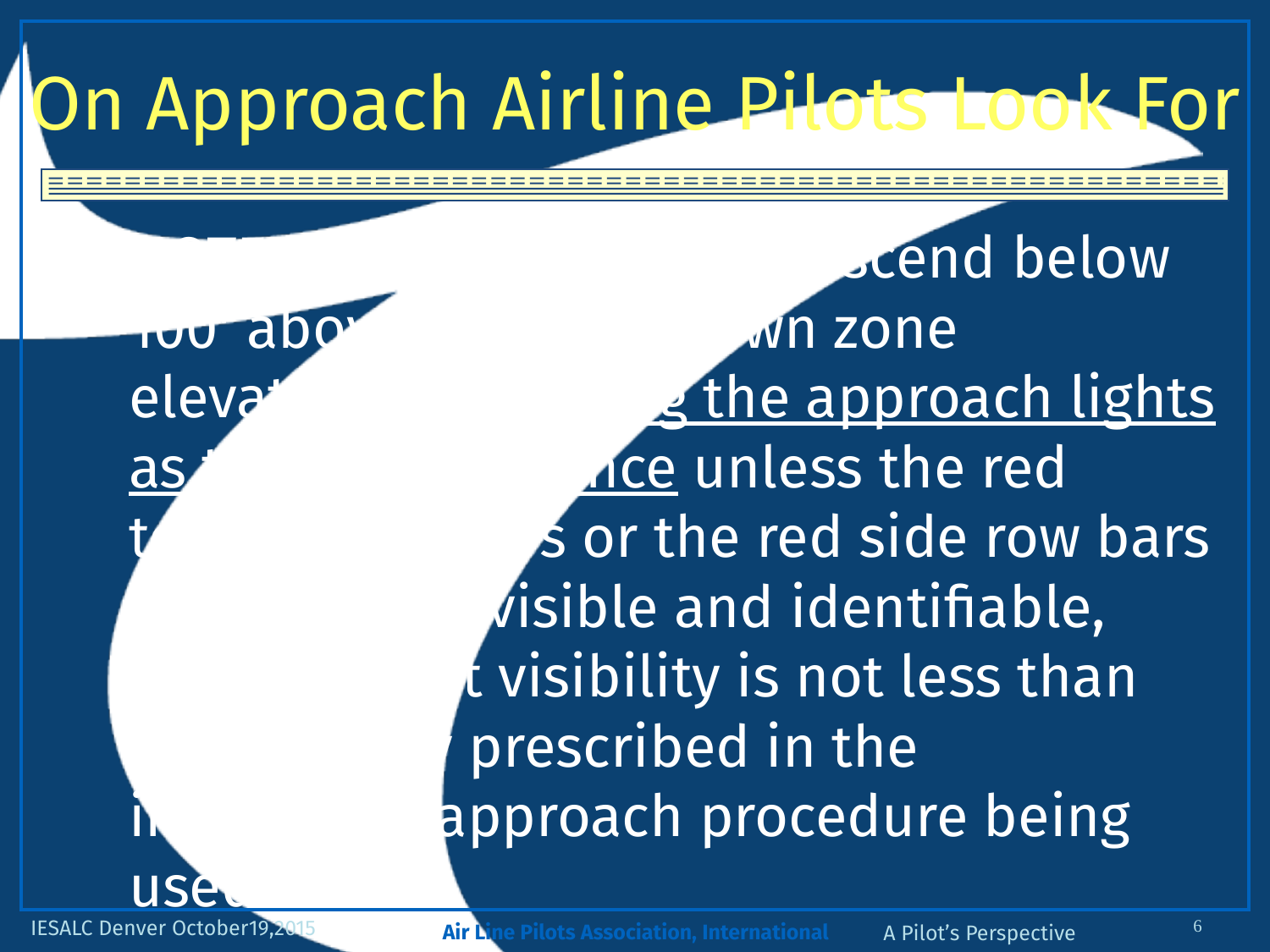

# On Approach Airline Pilots Look For

NOTE: The pilot may not descend below 100' above the touchdown zone elevation when using the approach lights as the sole reference unless the red terminating bars or the red side row bars are distinctly visible and identifiable, and the flight visibility is not less than the visibility prescribed in the instrument approach procedure being used.